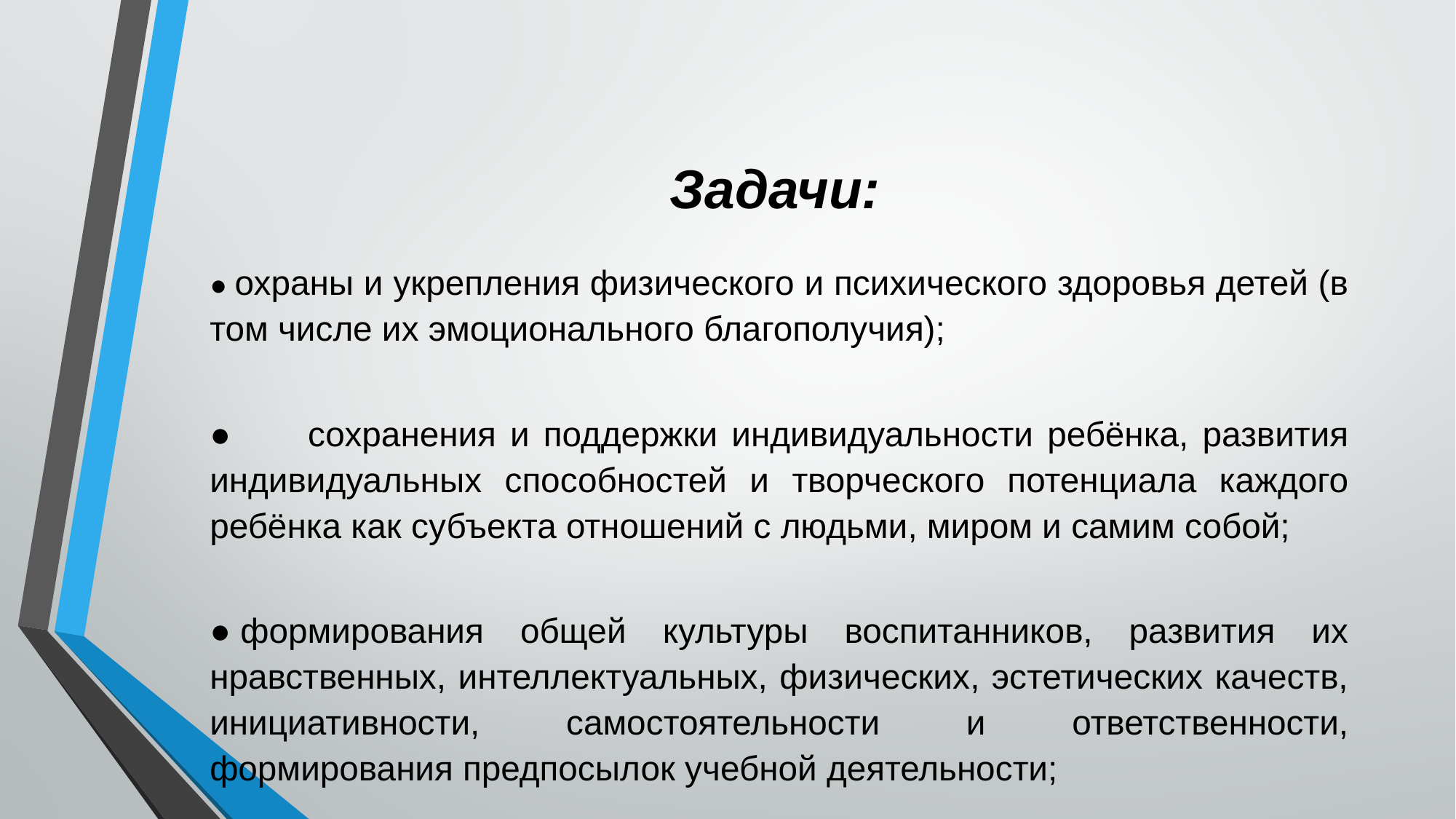

# Задачи:
● охраны и укрепления физического и психического здоровья детей (в том числе их эмоционального благополучия);

●        сохранения и поддержки индивидуальности ребёнка, развития индивидуальных способностей и творческого потенциала каждого ребёнка как субъекта отношений с людьми, миром и самим собой;

● формирования общей культуры воспитанников, развития их нравственных, интеллектуальных, физических, эстетических качеств, инициативности, самостоятельности и ответственности, формирования предпосылок учебной деятельности;